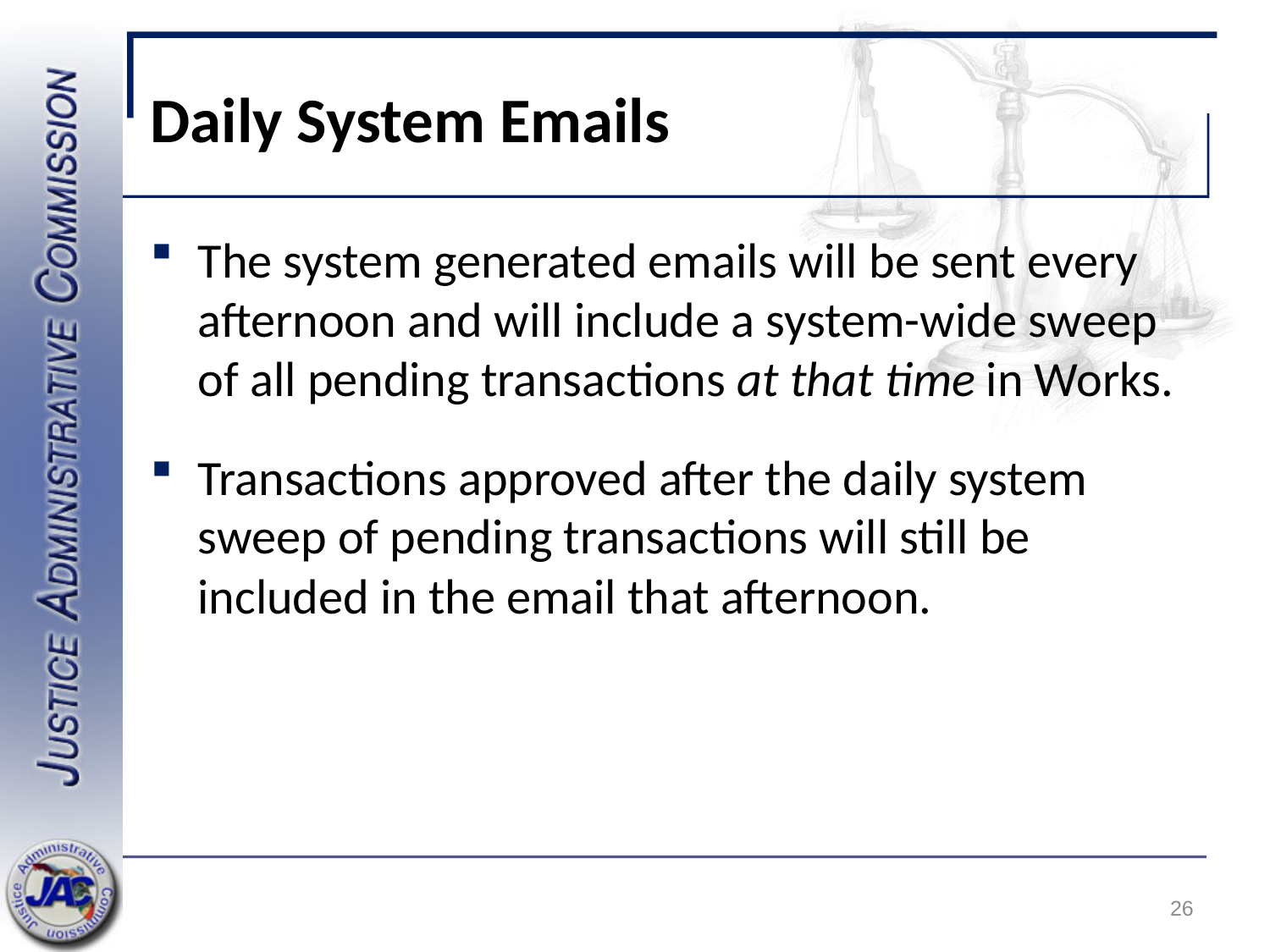

# Daily System Emails
The system generated emails will be sent every afternoon and will include a system-wide sweep of all pending transactions at that time in Works.

Transactions approved after the daily system sweep of pending transactions will still be included in the email that afternoon.

26